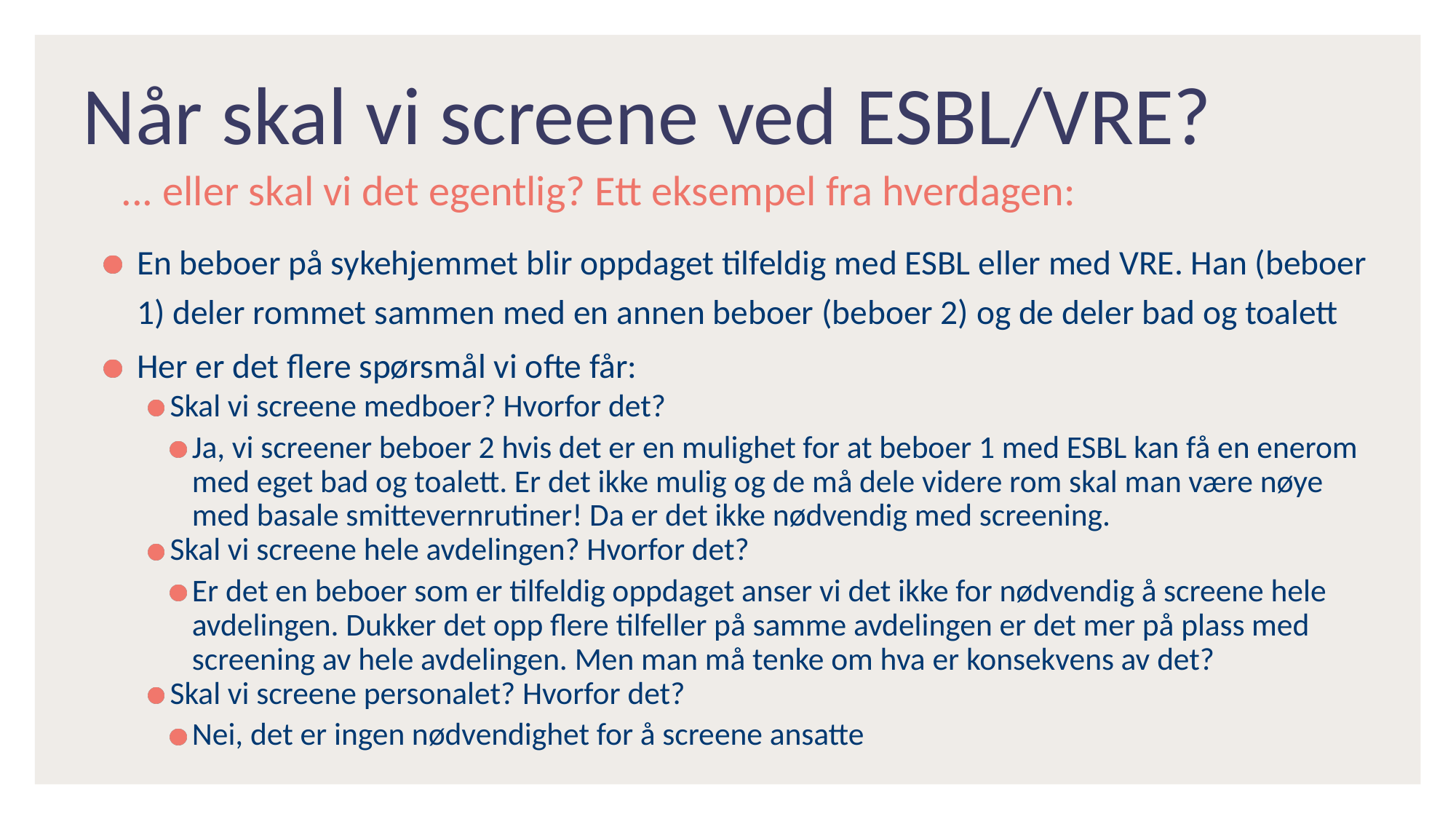

# Når skal vi screene ved ESBL/VRE?
... eller skal vi det egentlig? Ett eksempel fra hverdagen:

En beboer på sykehjemmet blir oppdaget tilfeldig med ESBL eller med VRE. Han (beboer 1) deler rommet sammen med en annen beboer (beboer 2) og de deler bad og toalett
Her er det flere spørsmål vi ofte får:
Skal vi screene medboer? Hvorfor det?
Ja, vi screener beboer 2 hvis det er en mulighet for at beboer 1 med ESBL kan få en enerom med eget bad og toalett. Er det ikke mulig og de må dele videre rom skal man være nøye med basale smittevernrutiner! Da er det ikke nødvendig med screening.
Skal vi screene hele avdelingen? Hvorfor det?
Er det en beboer som er tilfeldig oppdaget anser vi det ikke for nødvendig å screene hele avdelingen. Dukker det opp flere tilfeller på samme avdelingen er det mer på plass med screening av hele avdelingen. Men man må tenke om hva er konsekvens av det?
Skal vi screene personalet? Hvorfor det?
Nei, det er ingen nødvendighet for å screene ansatte